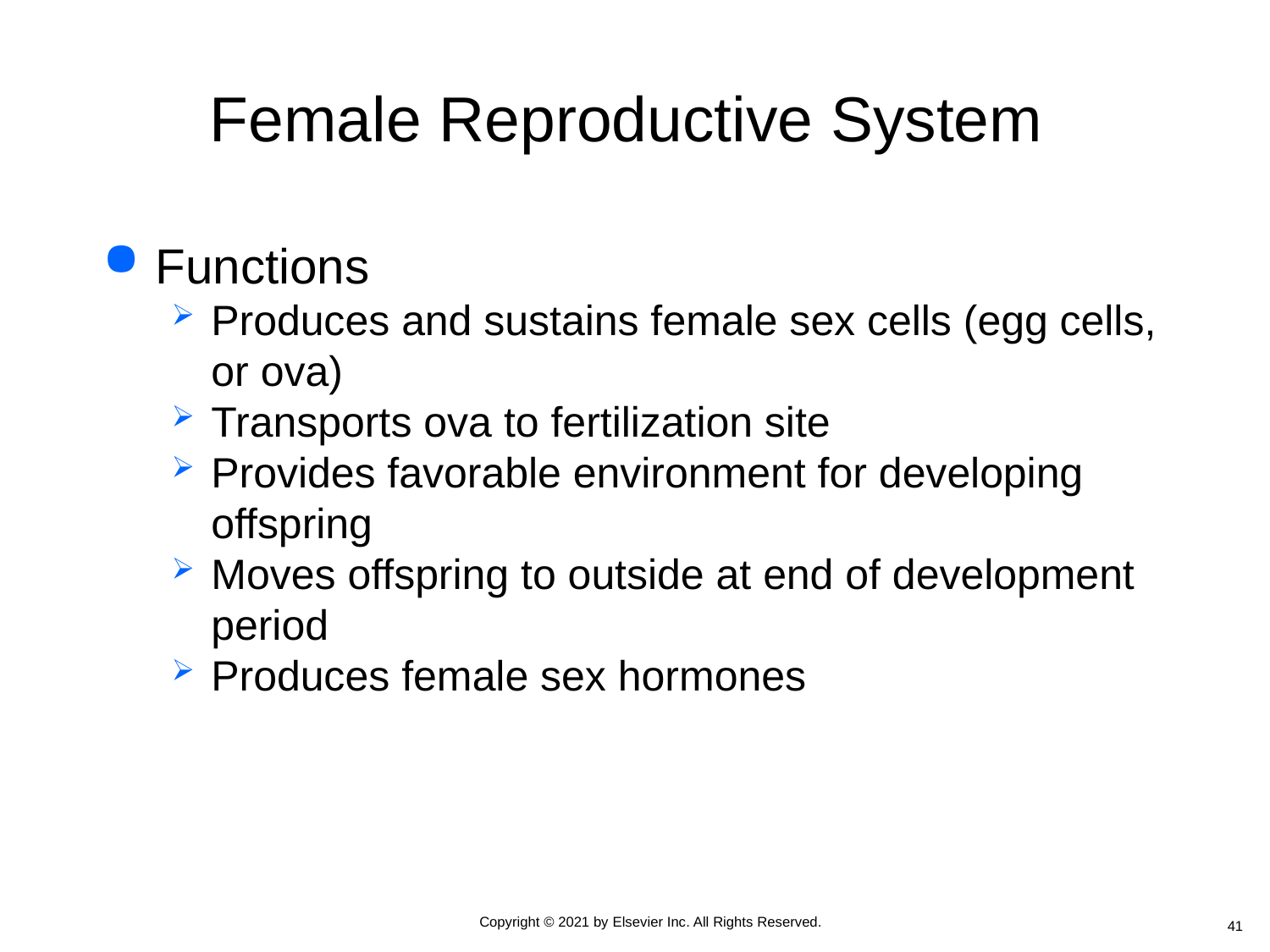

# Female Reproductive System
Functions
Produces and sustains female sex cells (egg cells, or ova)
Transports ova to fertilization site
Provides favorable environment for developing offspring
Moves offspring to outside at end of development period
Produces female sex hormones
41